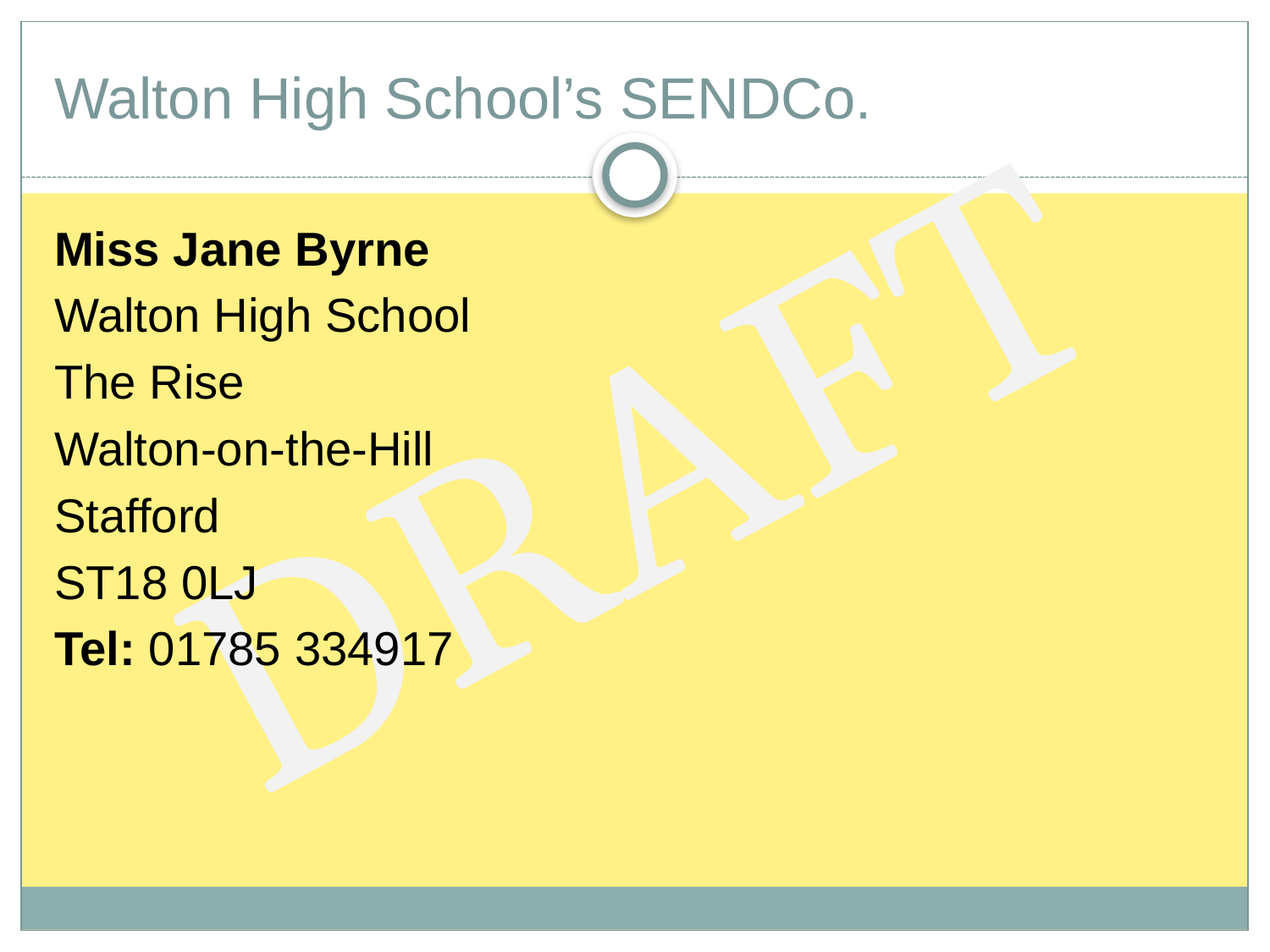

# Walton High School’s SENDCo.
Miss Jane Byrne
Walton High School
The Rise
Walton-on-the-Hill
Stafford
ST18 0LJ
Tel: 01785 334917